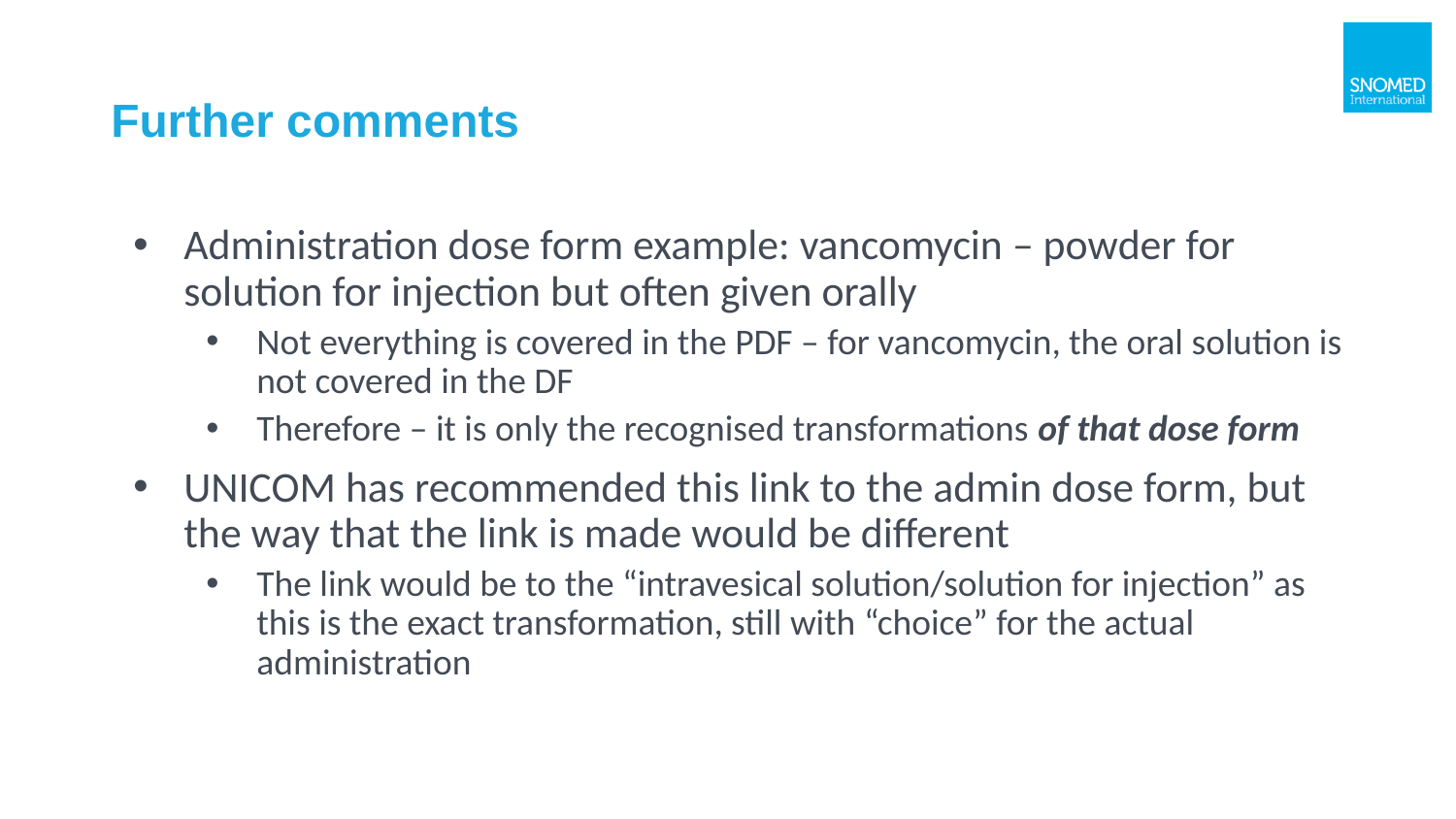

# Further comments
Administration dose form example: vancomycin – powder for solution for injection but often given orally
Not everything is covered in the PDF – for vancomycin, the oral solution is not covered in the DF
Therefore – it is only the recognised transformations of that dose form
UNICOM has recommended this link to the admin dose form, but the way that the link is made would be different
The link would be to the “intravesical solution/solution for injection” as this is the exact transformation, still with “choice” for the actual administration